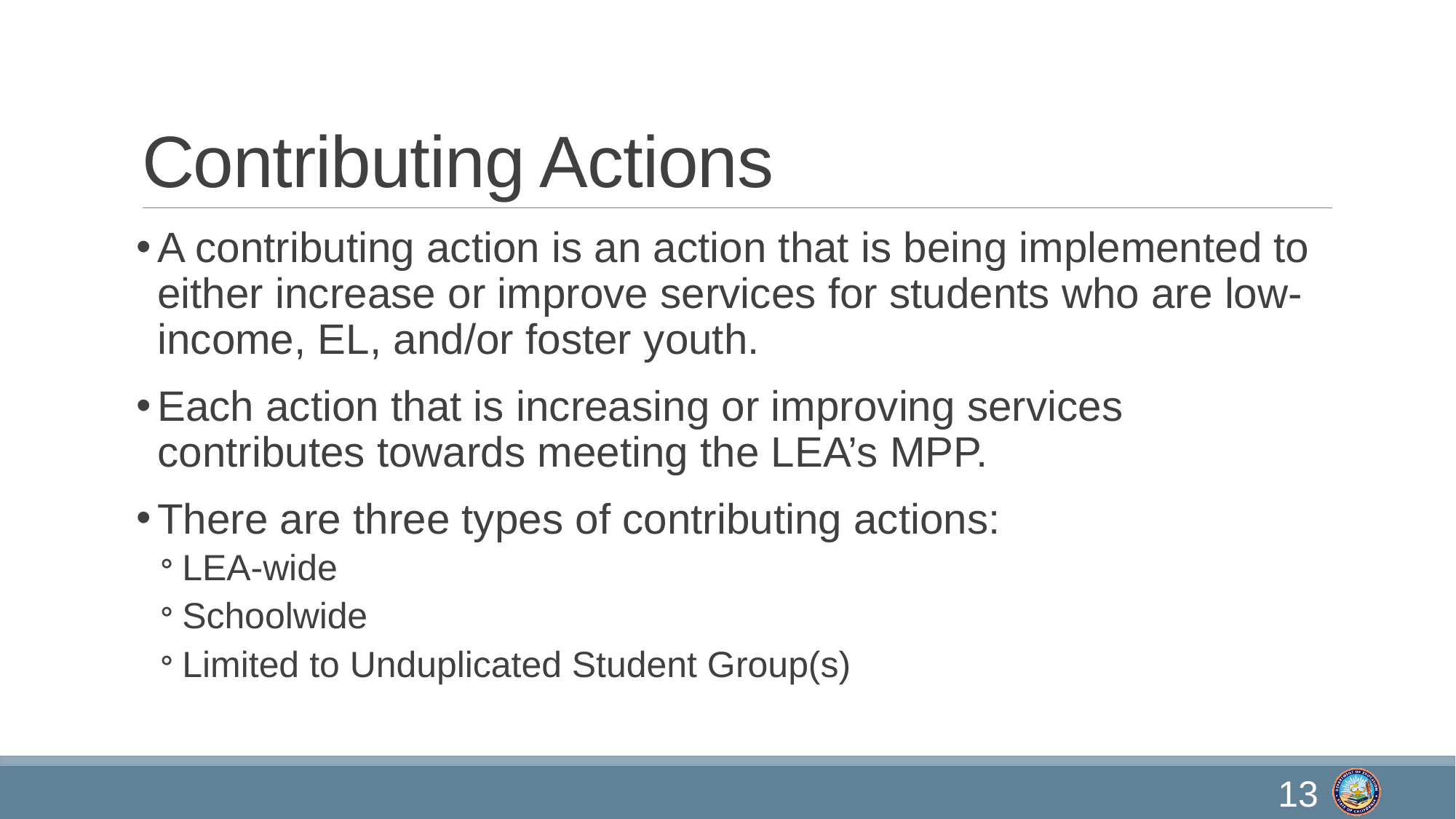

# Contributing Actions
A contributing action is an action that is being implemented to either increase or improve services for students who are low-income, EL, and/or foster youth.
Each action that is increasing or improving services contributes towards meeting the LEA’s MPP.
There are three types of contributing actions:​
LEA-wide​
Schoolwide​
Limited to Unduplicated Student Group(s)
13